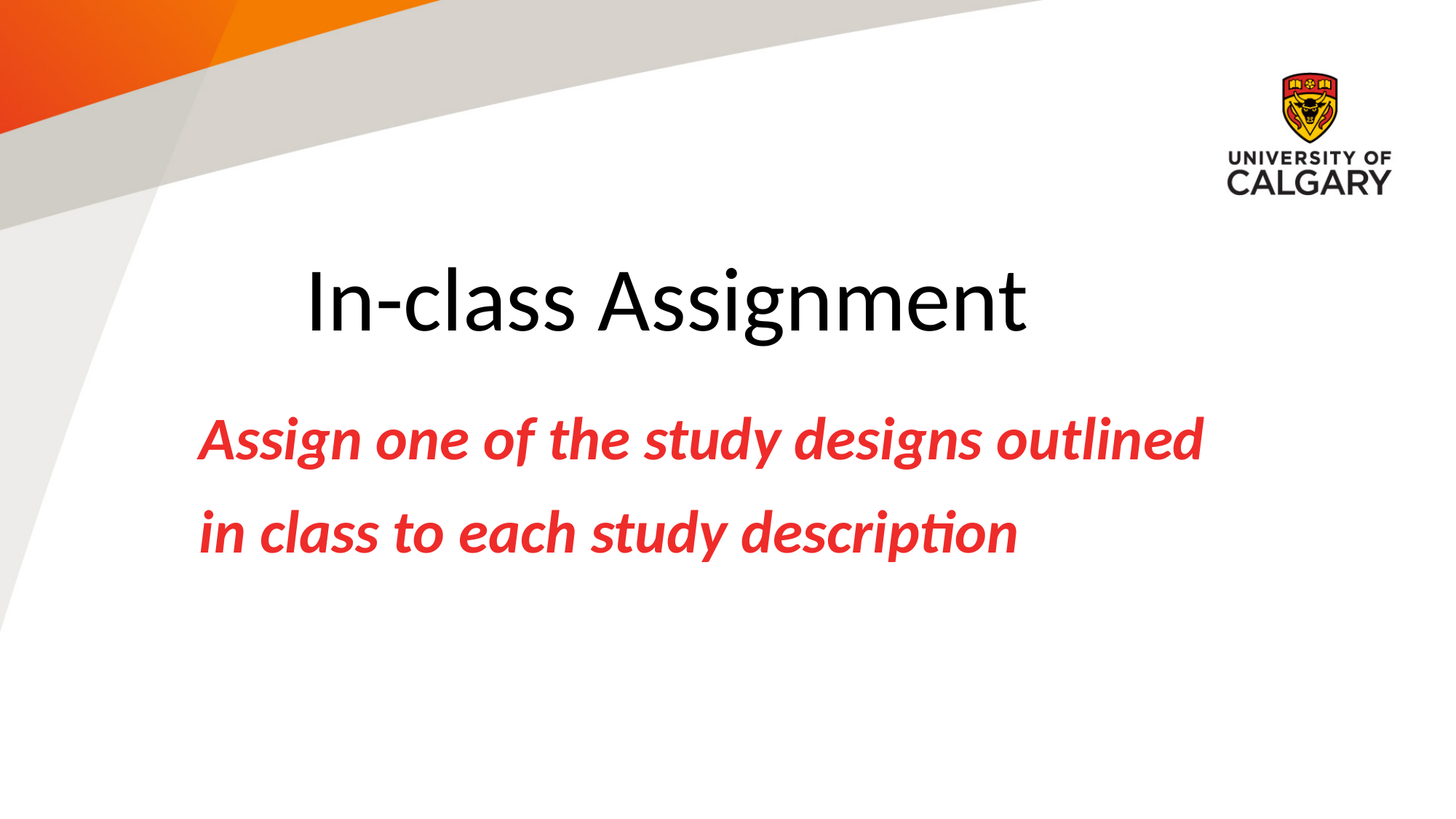

Assign one of the study designs outlined in class to each study description
In-class Assignment